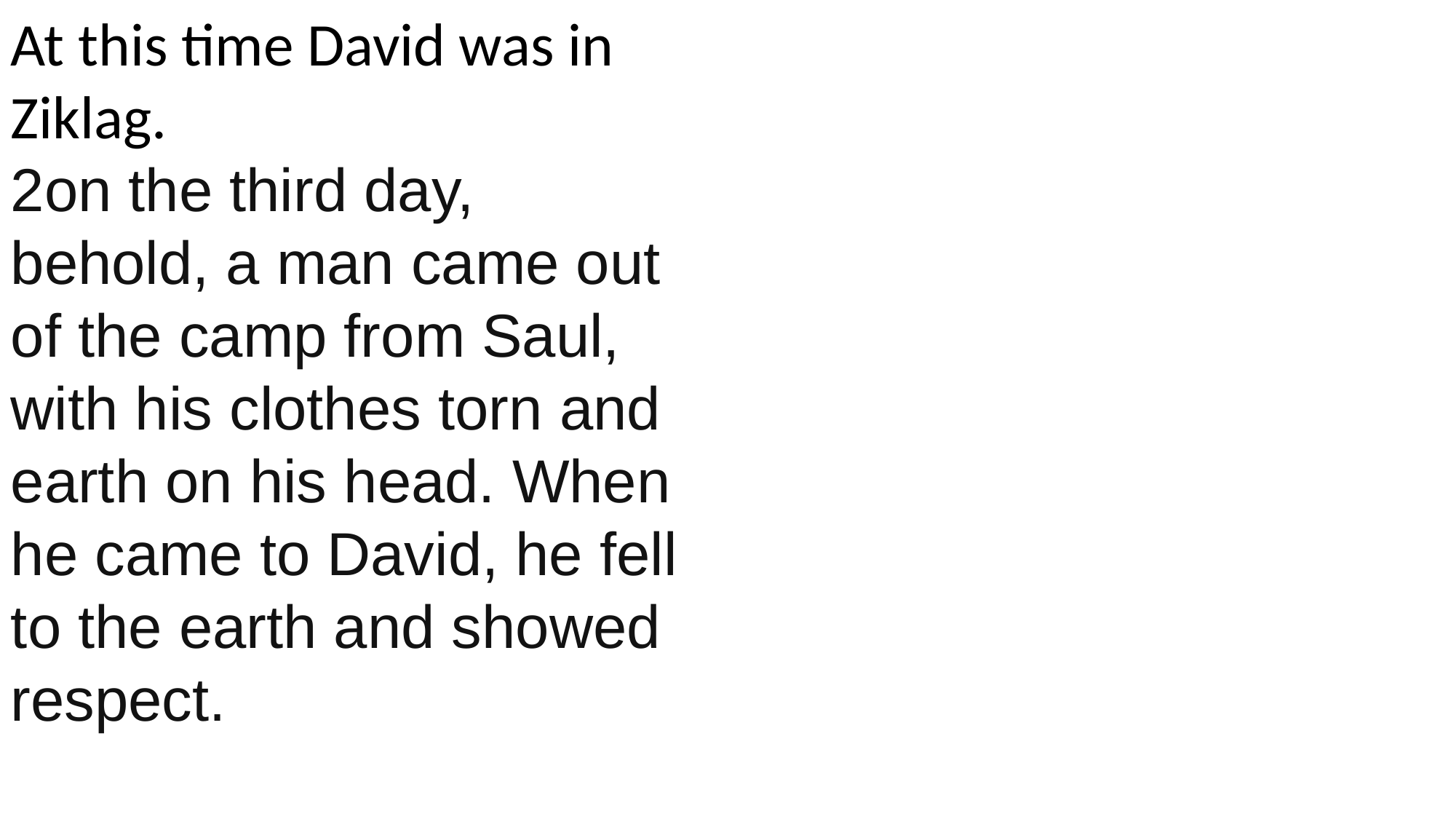

At this time David was in Ziklag.
2on the third day, behold, a man came out of the camp from Saul, with his clothes torn and earth on his head. When he came to David, he fell to the earth and showed respect.